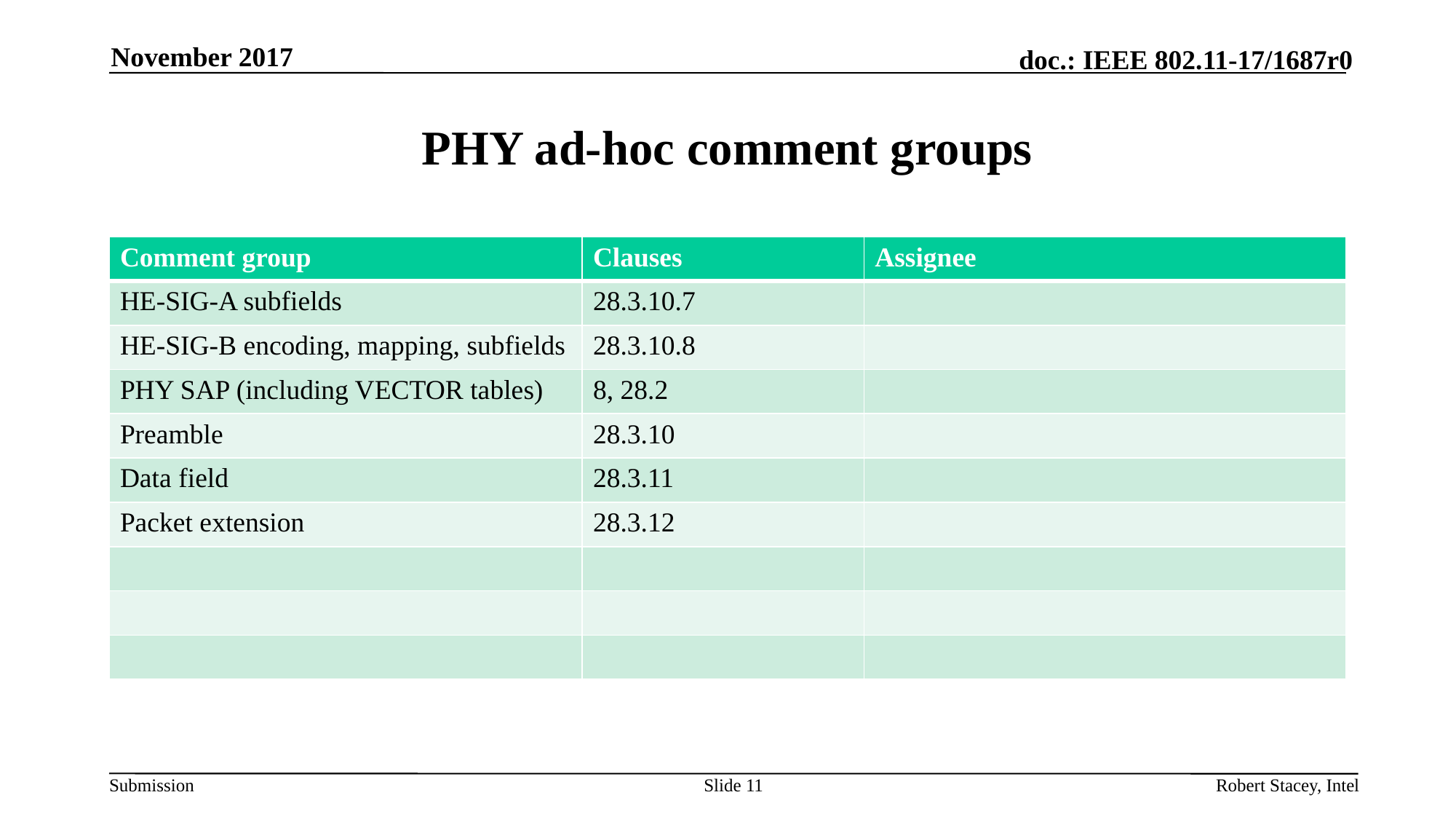

November 2017
# PHY ad-hoc comment groups
| Comment group | Clauses | Assignee |
| --- | --- | --- |
| HE-SIG-A subfields | 28.3.10.7 |  |
| HE-SIG-B encoding, mapping, subfields | 28.3.10.8 |  |
| PHY SAP (including VECTOR tables) | 8, 28.2 |  |
| Preamble | 28.3.10 |  |
| Data field | 28.3.11 |  |
| Packet extension | 28.3.12 |  |
|  |  |  |
|  |  |  |
|  |  |  |
Slide 11
Robert Stacey, Intel